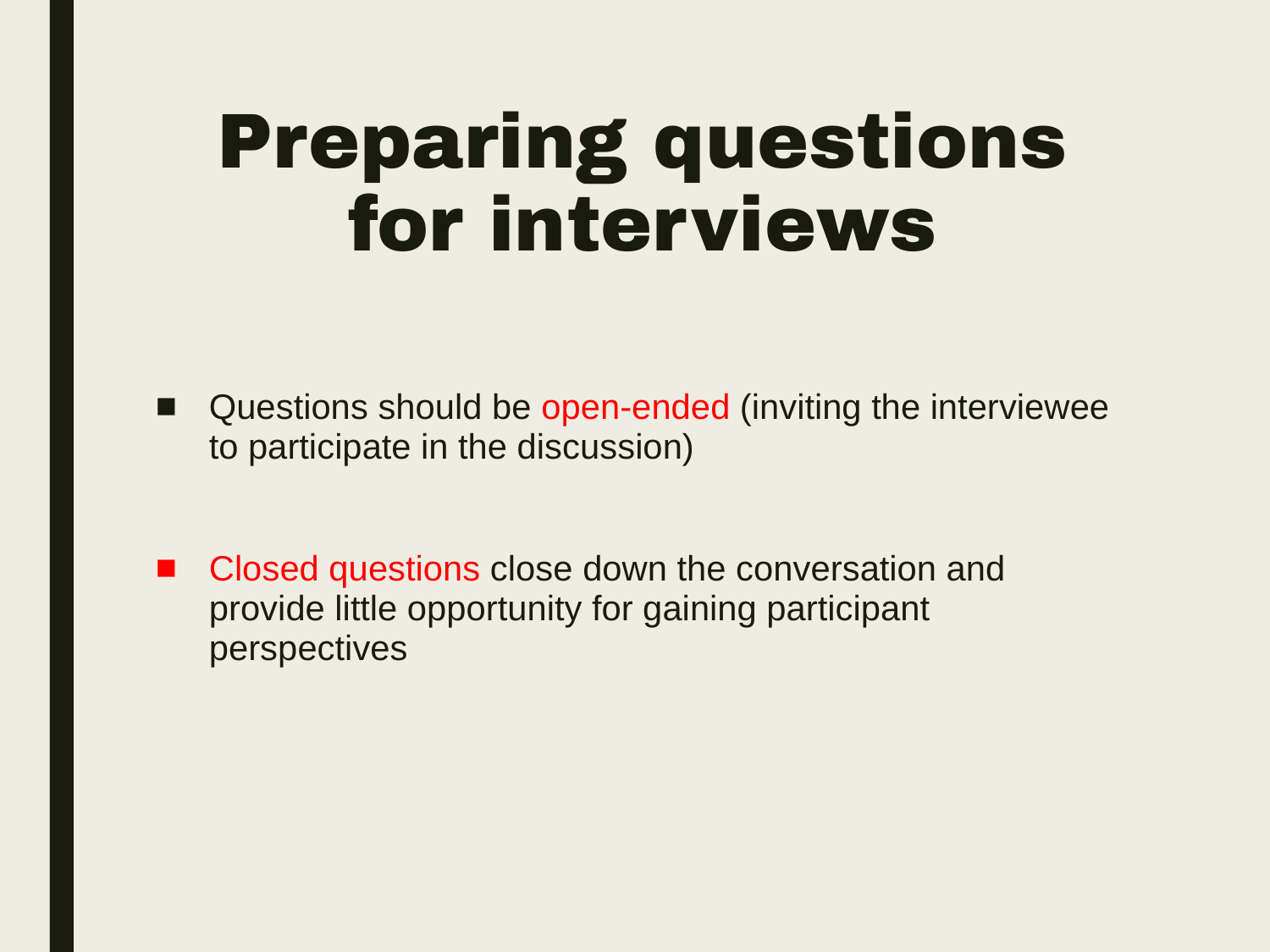

# Preparing questions for interviews

Questions should be open-ended (inviting the interviewee to participate in the discussion)

Closed questions close down the conversation and provide little opportunity for gaining participant perspectives